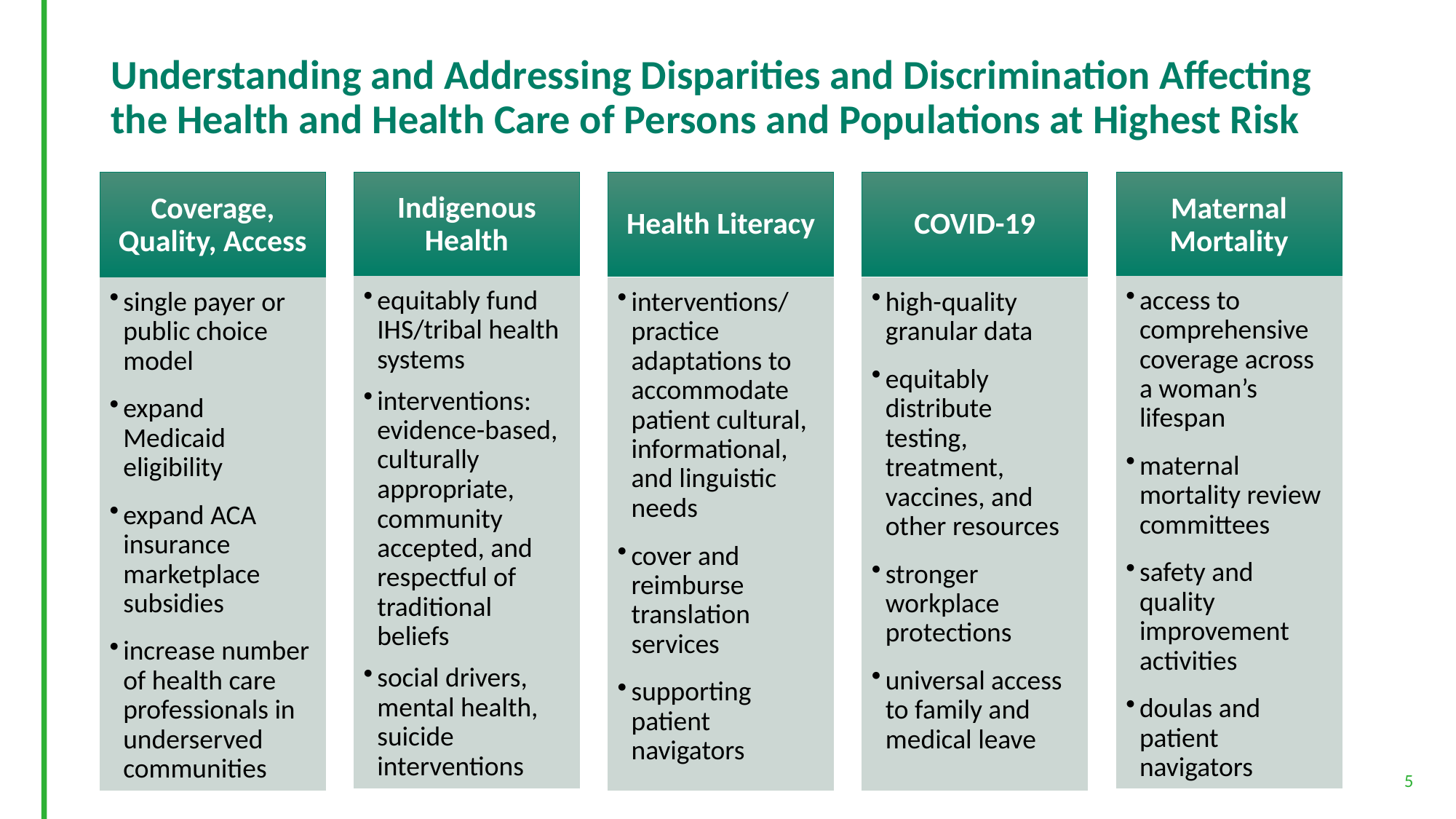

# Understanding and Addressing Disparities and Discrimination Affecting the Health and Health Care of Persons and Populations at Highest Risk

Indigenous Health

Health Literacy

COVID-19

Maternal Mortality

Coverage, Quality, Access

equitably fund IHS/tribal health systems
interventions: evidence-based, culturally appropriate, community accepted, and respectful of traditional beliefs
social drivers, mental health, suicide interventions

access to comprehensive coverage across a woman’s lifespan
maternal mortality review committees
safety and quality improvement activities
doulas and patient navigators

single payer or public choice model
expand Medicaid eligibility
expand ACA insurance marketplace subsidies
increase number of health care professionals in underserved communities

interventions/ practice adaptations to accommodate patient cultural, informational, and linguistic needs
cover and reimburse translation services
supporting patient navigators

high-quality granular data
equitably distribute testing, treatment, vaccines, and other resources
stronger workplace protections
universal access to family and medical leave
5